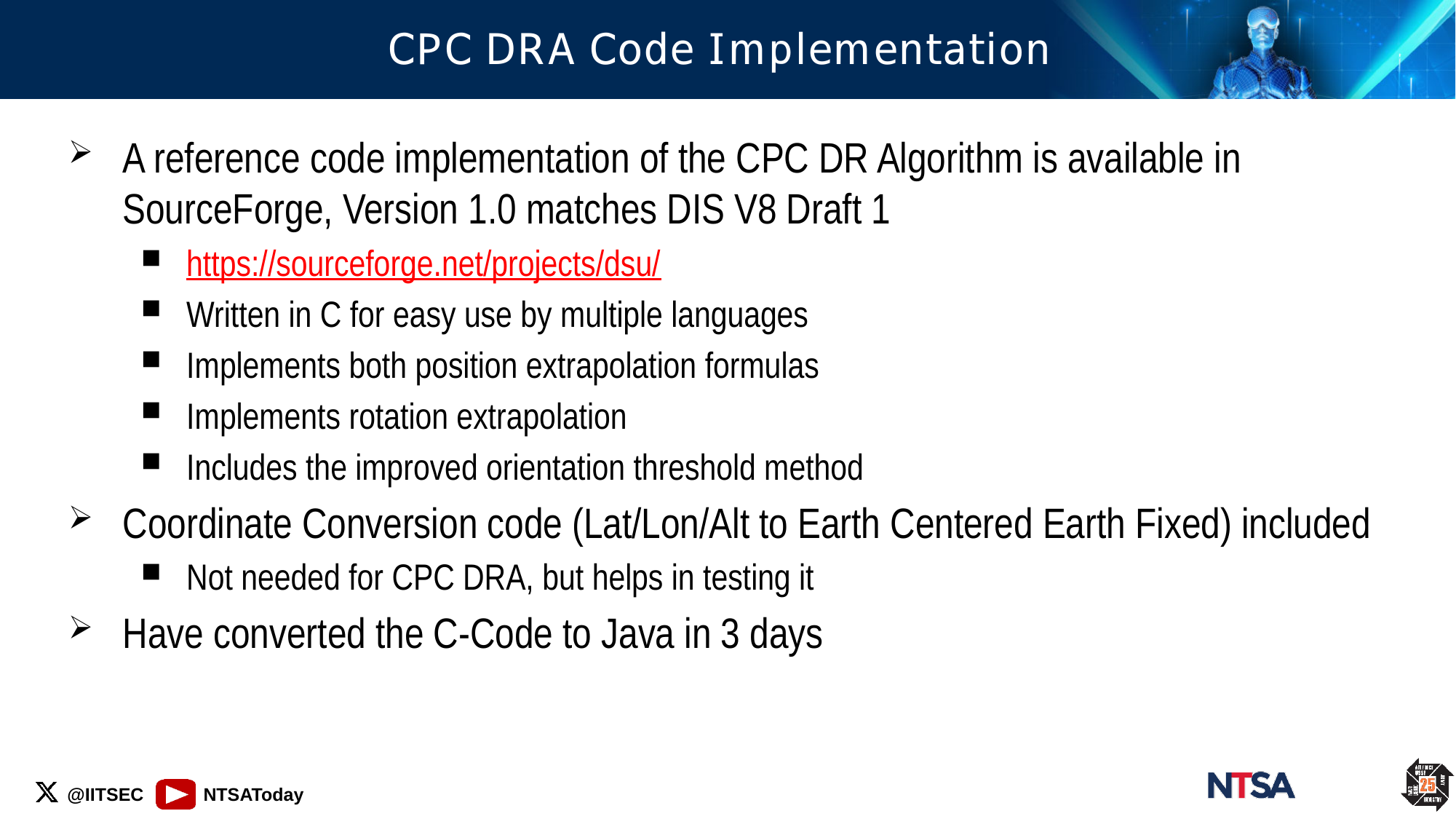

# CPC DRA Code Implementation
A reference code implementation of the CPC DR Algorithm is available in SourceForge, Version 1.0 matches DIS V8 Draft 1
https://sourceforge.net/projects/dsu/
Written in C for easy use by multiple languages
Implements both position extrapolation formulas
Implements rotation extrapolation
Includes the improved orientation threshold method
Coordinate Conversion code (Lat/Lon/Alt to Earth Centered Earth Fixed) included
Not needed for CPC DRA, but helps in testing it
Have converted the C-Code to Java in 3 days